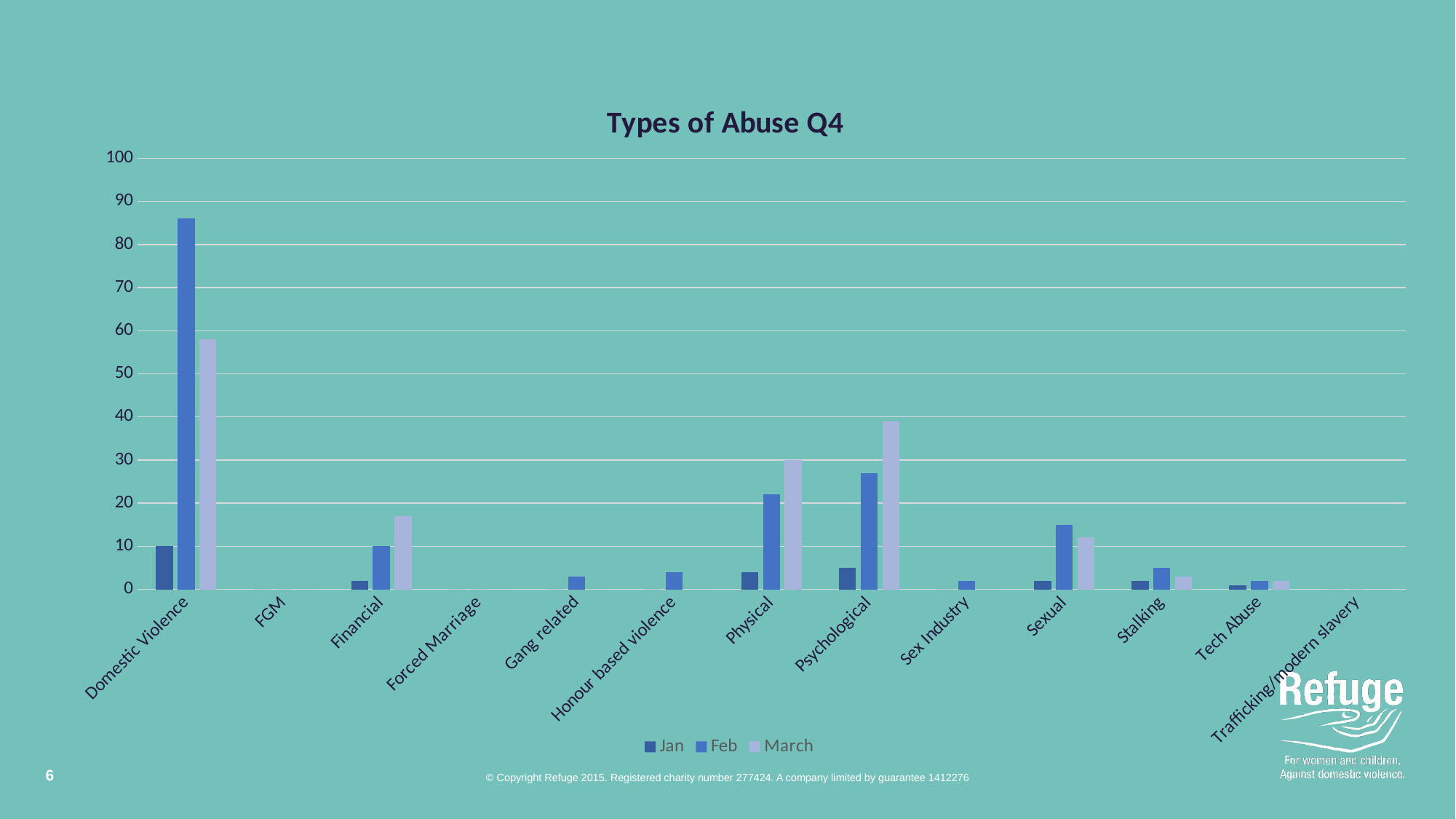

### Chart: Types of Abuse Q4

| Category | Jan | Feb | March |
|---|---|---|---|
| Domestic Violence | 10.0 | 86.0 | 58.0 |
| FGM | 0.0 | 0.0 | 0.0 |
| Financial | 2.0 | 10.0 | 17.0 |
| Forced Marriage | 0.0 | 0.0 | 0.0 |
| Gang related | 0.0 | 3.0 | 0.0 |
| Honour based violence | 0.0 | 4.0 | 0.0 |
| Physical | 4.0 | 22.0 | 30.0 |
| Psychological | 5.0 | 27.0 | 39.0 |
| Sex Industry | 0.0 | 2.0 | 0.0 |
| Sexual | 2.0 | 15.0 | 12.0 |
| Stalking | 2.0 | 5.0 | 3.0 |
| Tech Abuse | 1.0 | 2.0 | 2.0 |
| Trafficking/modern slavery | 0.0 | 0.0 | 0.0 |
6